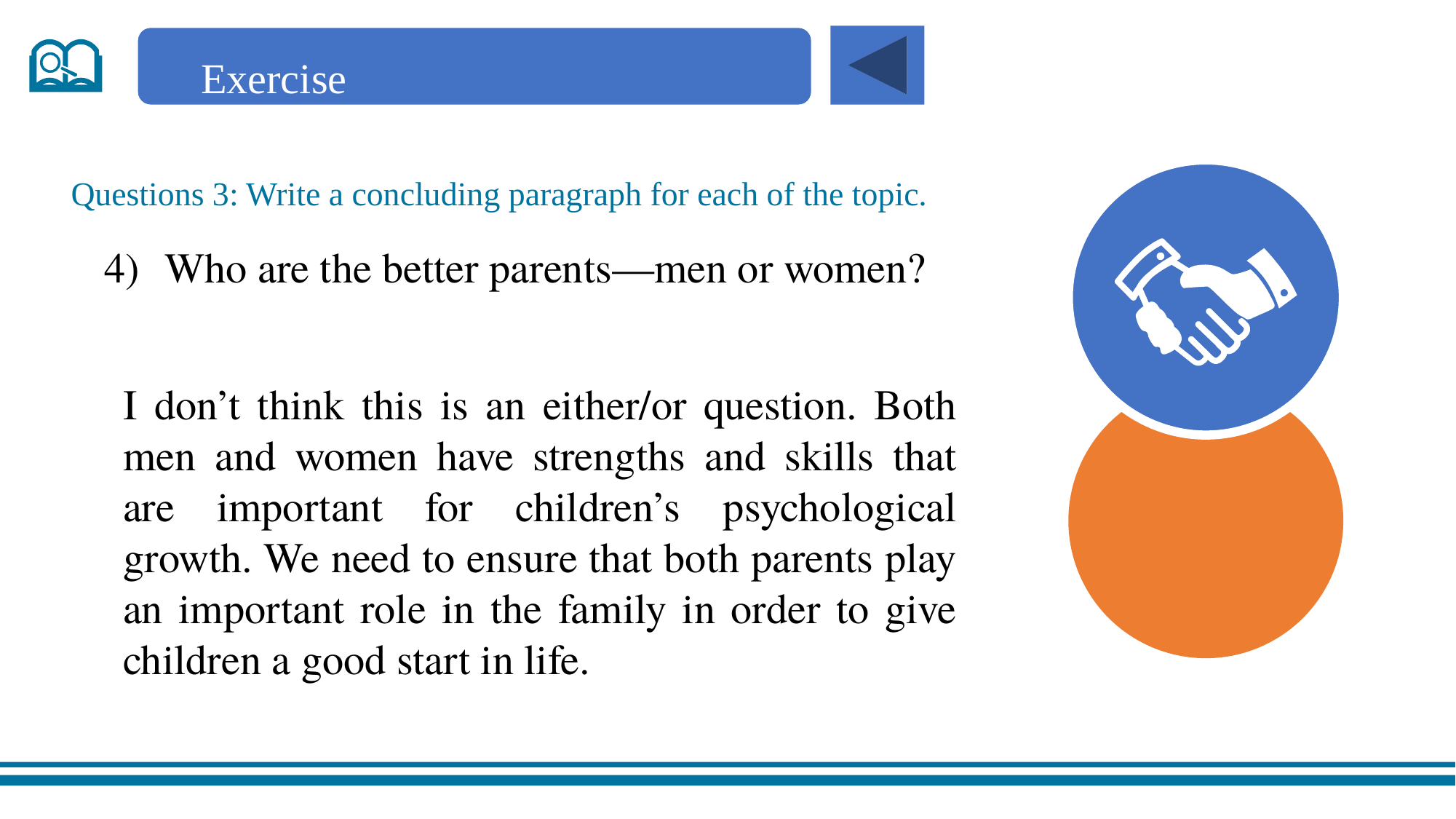

Exercise
Questions 3: Write a concluding paragraph for each of the topic.

4)  Who are the better parents—men or women?
I don’t think this is an either/or question. Both men and women have strengths and skills that are important for children’s psychological growth. We need to ensure that both parents play an important role in the family in order to give children a good start in life.